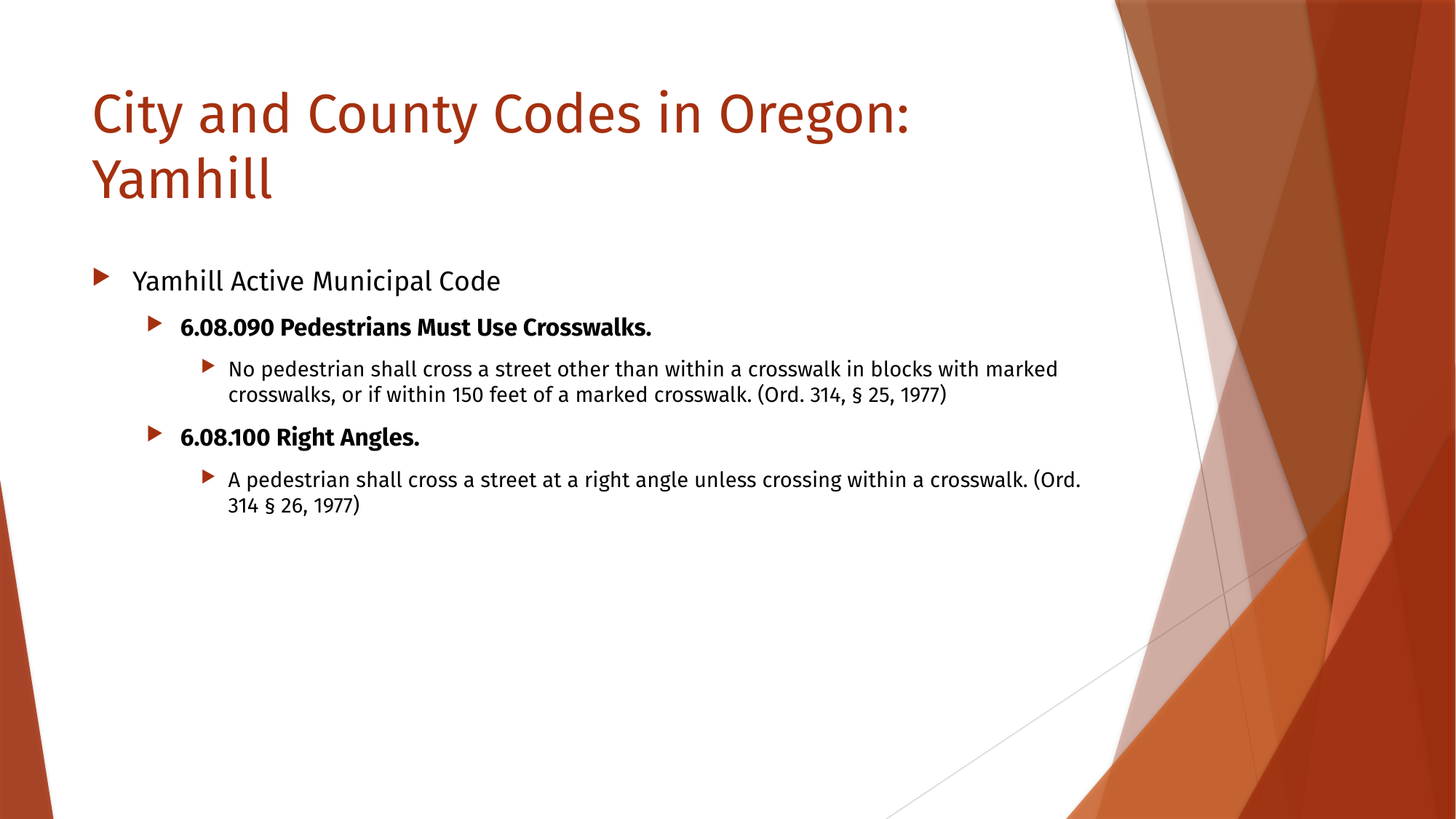

# City and County Codes in Oregon: Yamhill
Yamhill Active Municipal Code
6.08.090 Pedestrians Must Use Crosswalks.
No pedestrian shall cross a street other than within a crosswalk in blocks with marked crosswalks, or if within 150 feet of a marked crosswalk. (Ord. 314, § 25, 1977)
6.08.100 Right Angles.
A pedestrian shall cross a street at a right angle unless crossing within a crosswalk. (Ord. 314 § 26, 1977)